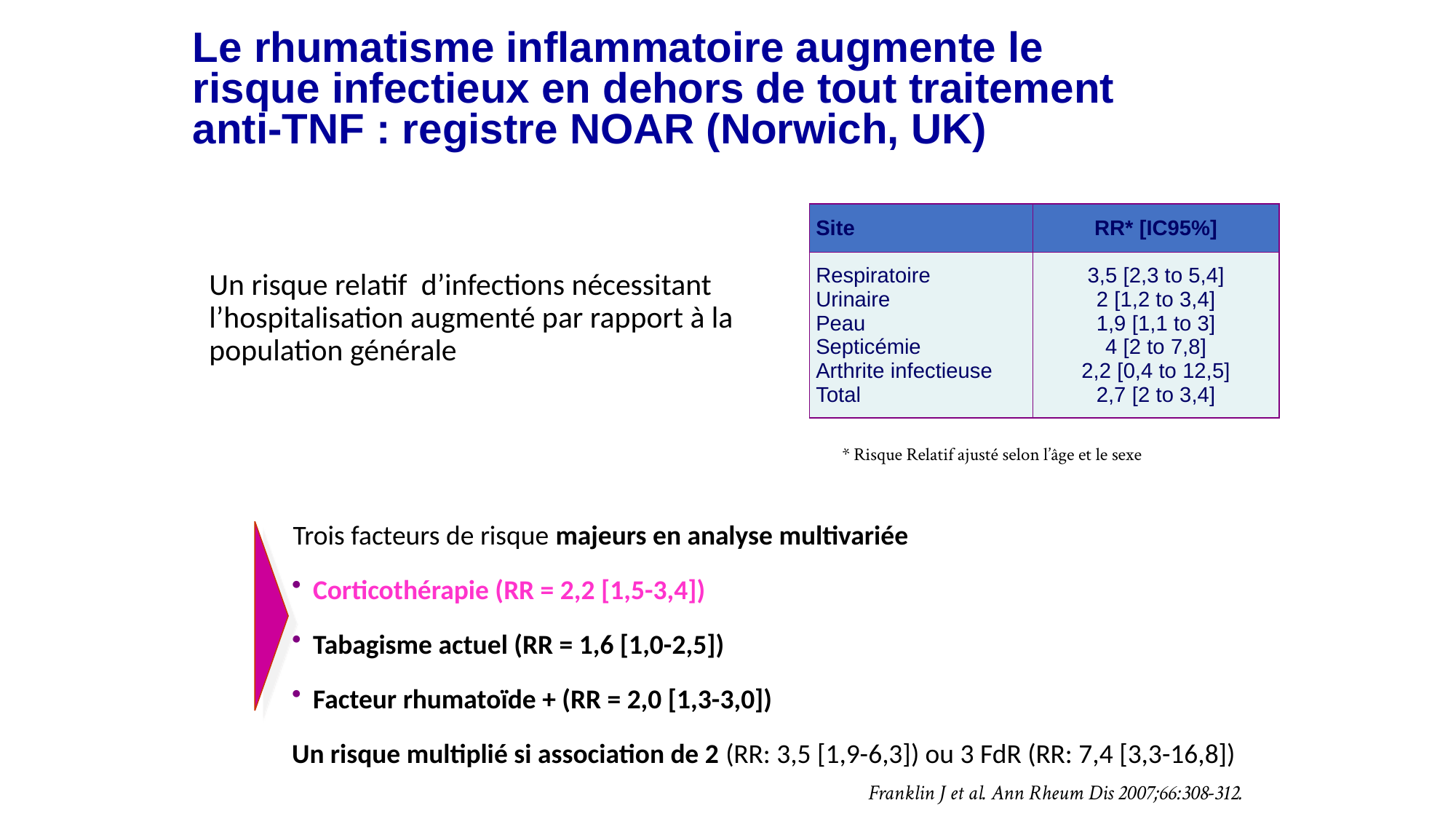

Le rhumatisme inflammatoire augmente le risque infectieux en dehors de tout traitement anti-TNF : registre NOAR (Norwich, UK)
| Site | RR\* [IC95%] |
| --- | --- |
| Respiratoire Urinaire Peau Septicémie Arthrite infectieuse Total | 3,5 [2,3 to 5,4] 2 [1,2 to 3,4] 1,9 [1,1 to 3] 4 [2 to 7,8] 2,2 [0,4 to 12,5] 2,7 [2 to 3,4] |
Un risque relatif  d’infections nécessitant l’hospitalisation augmenté par rapport à la population générale

* Risque Relatif ajusté selon l’âge et le sexe
         Trois facteurs de risque majeurs en analyse multivariée
Corticothérapie (RR = 2,2 [1,5-3,4])
Tabagisme actuel (RR = 1,6 [1,0-2,5])
Facteur rhumatoïde + (RR = 2,0 [1,3-3,0])
Un risque multiplié si association de 2 (RR: 3,5 [1,9-6,3]) ou 3 FdR (RR: 7,4 [3,3-16,8])

Franklin J et al. Ann Rheum Dis 2007;66:308-312.